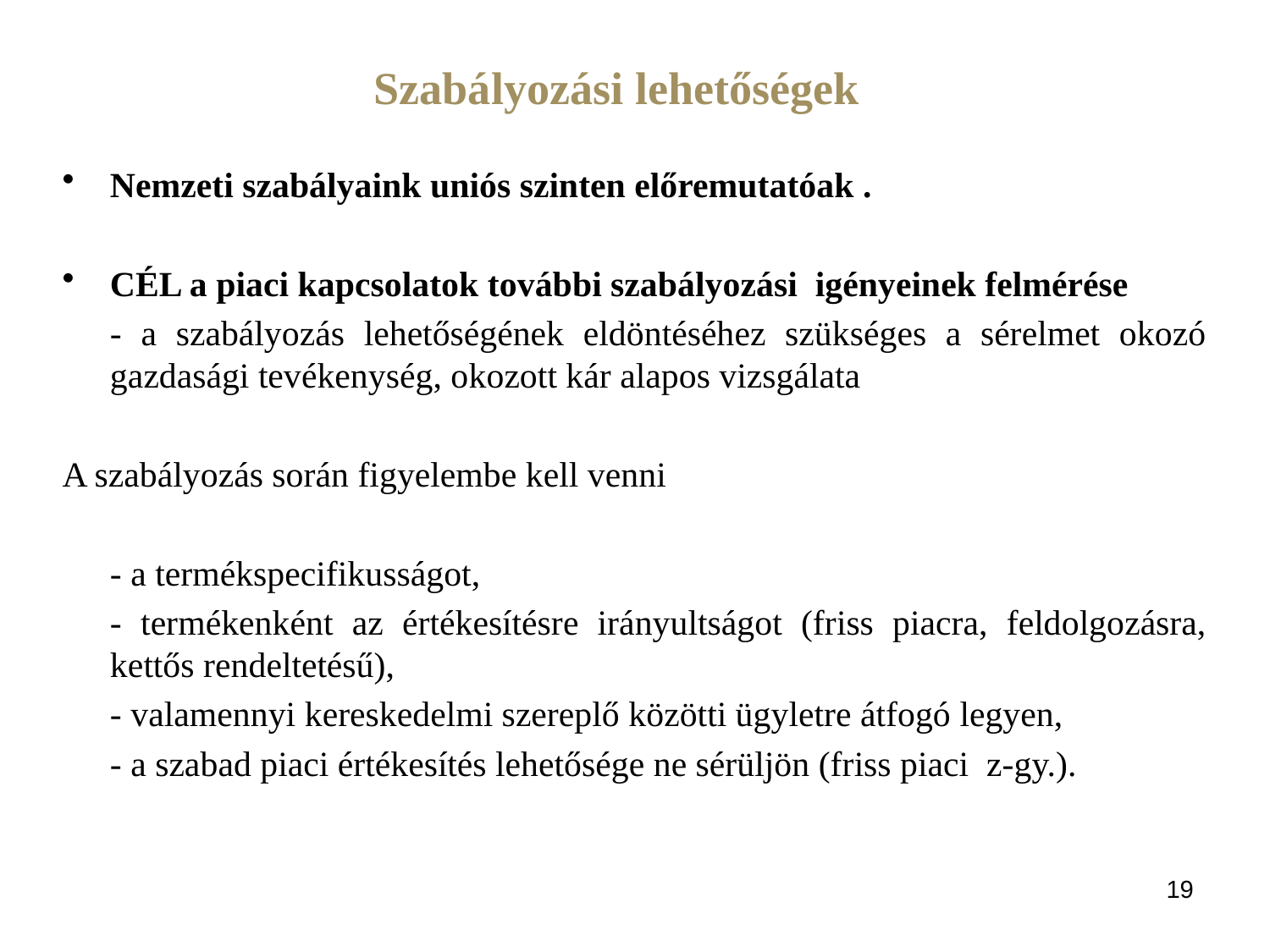

Szabályozási lehetőségek
Nemzeti szabályaink uniós szinten előremutatóak .

CÉL a piaci kapcsolatok további szabályozási  igényeinek felmérése
	- a szabályozás lehetőségének eldöntéséhez szükséges a sérelmet okozó gazdasági tevékenység, okozott kár alapos vizsgálata

A szabályozás során figyelembe kell venni

	- a termékspecifikusságot,
	- termékenként az értékesítésre irányultságot (friss piacra, feldolgozásra, kettős rendeltetésű),
	- valamennyi kereskedelmi szereplő közötti ügyletre átfogó legyen,
	- a szabad piaci értékesítés lehetősége ne sérüljön (friss piaci  z-gy.).
19